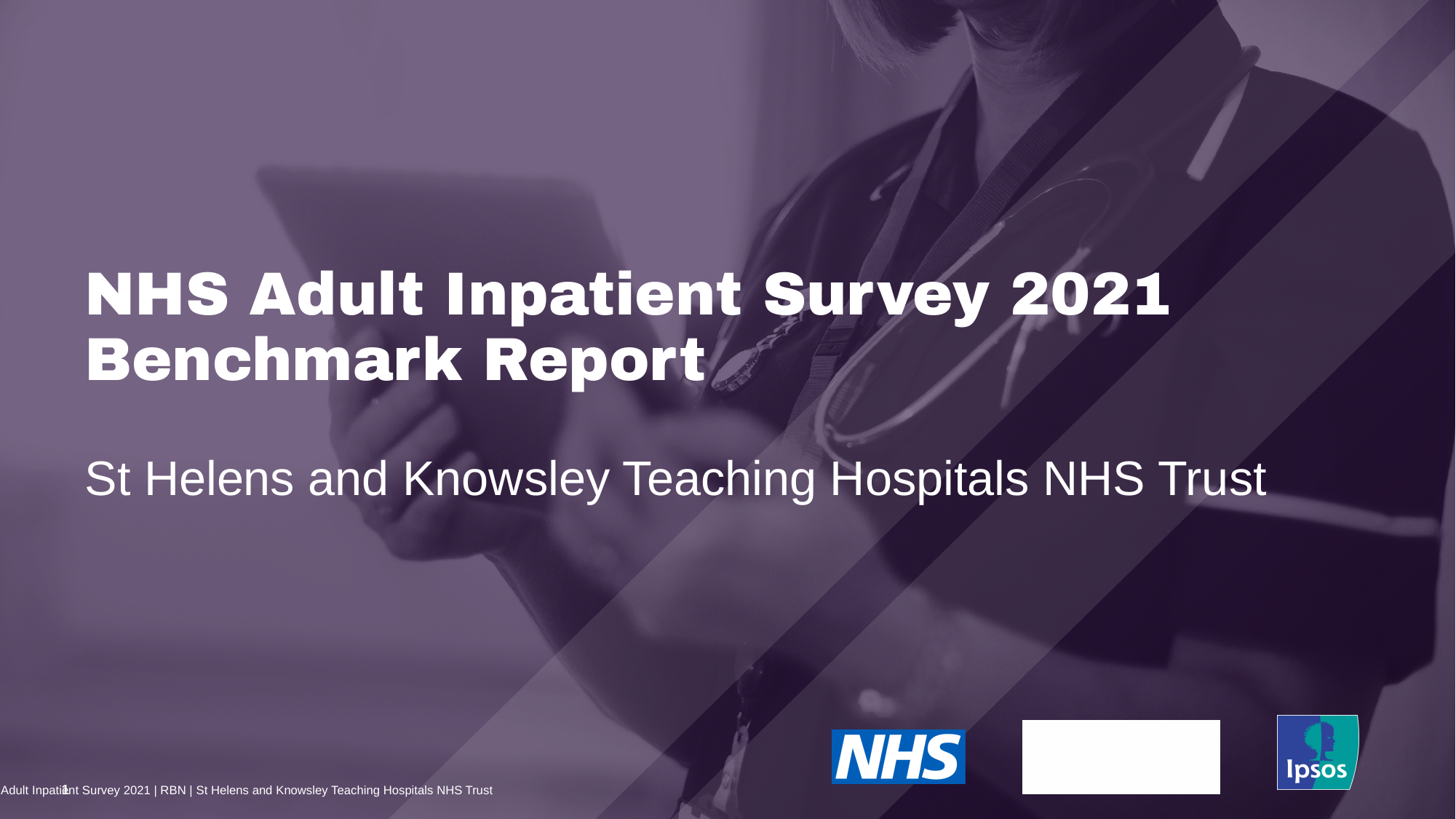

NHS Adult Inpatient Survey 2021
Benchmark Report
# St Helens and Knowsley Teaching Hospitals NHS Trust
1